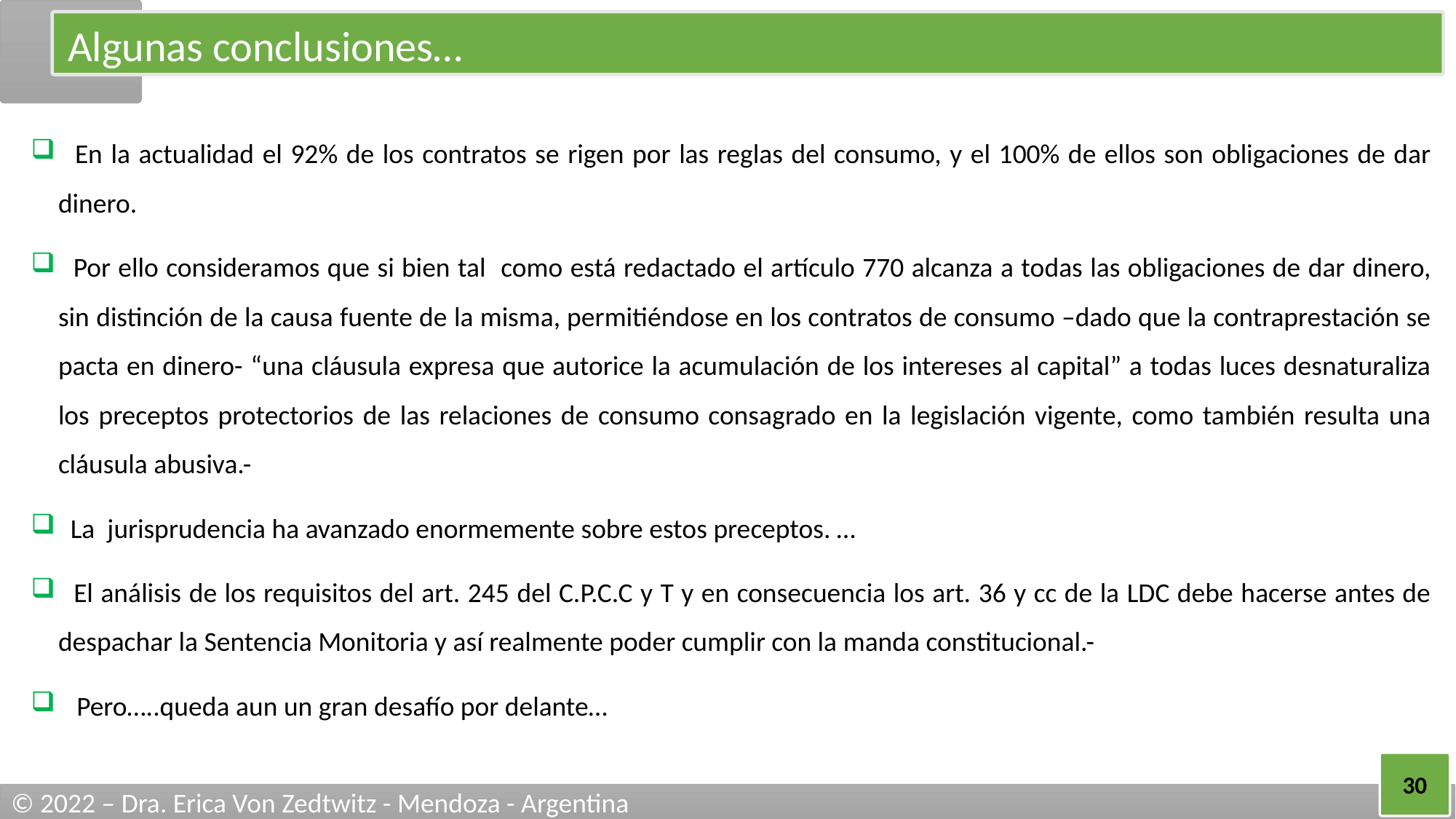

# Algunas conclusiones…
  En la actualidad el 92% de los contratos se rigen por las reglas del consumo, y el 100% de ellos son obligaciones de dar dinero.
  Por ello consideramos que si bien tal  como está redactado el artículo 770 alcanza a todas las obligaciones de dar dinero, sin distinción de la causa fuente de la misma, permitiéndose en los contratos de consumo –dado que la contraprestación se pacta en dinero- “una cláusula expresa que autorice la acumulación de los intereses al capital” a todas luces desnaturaliza los preceptos protectorios de las relaciones de consumo consagrado en la legislación vigente, como también resulta una cláusula abusiva.-
  La  jurisprudencia ha avanzado enormemente sobre estos preceptos. …
  El análisis de los requisitos del art. 245 del C.P.C.C y T y en consecuencia los art. 36 y cc de la LDC debe hacerse antes de despachar la Sentencia Monitoria y así realmente poder cumplir con la manda constitucional.-
   Pero…..queda aun un gran desafío por delante…